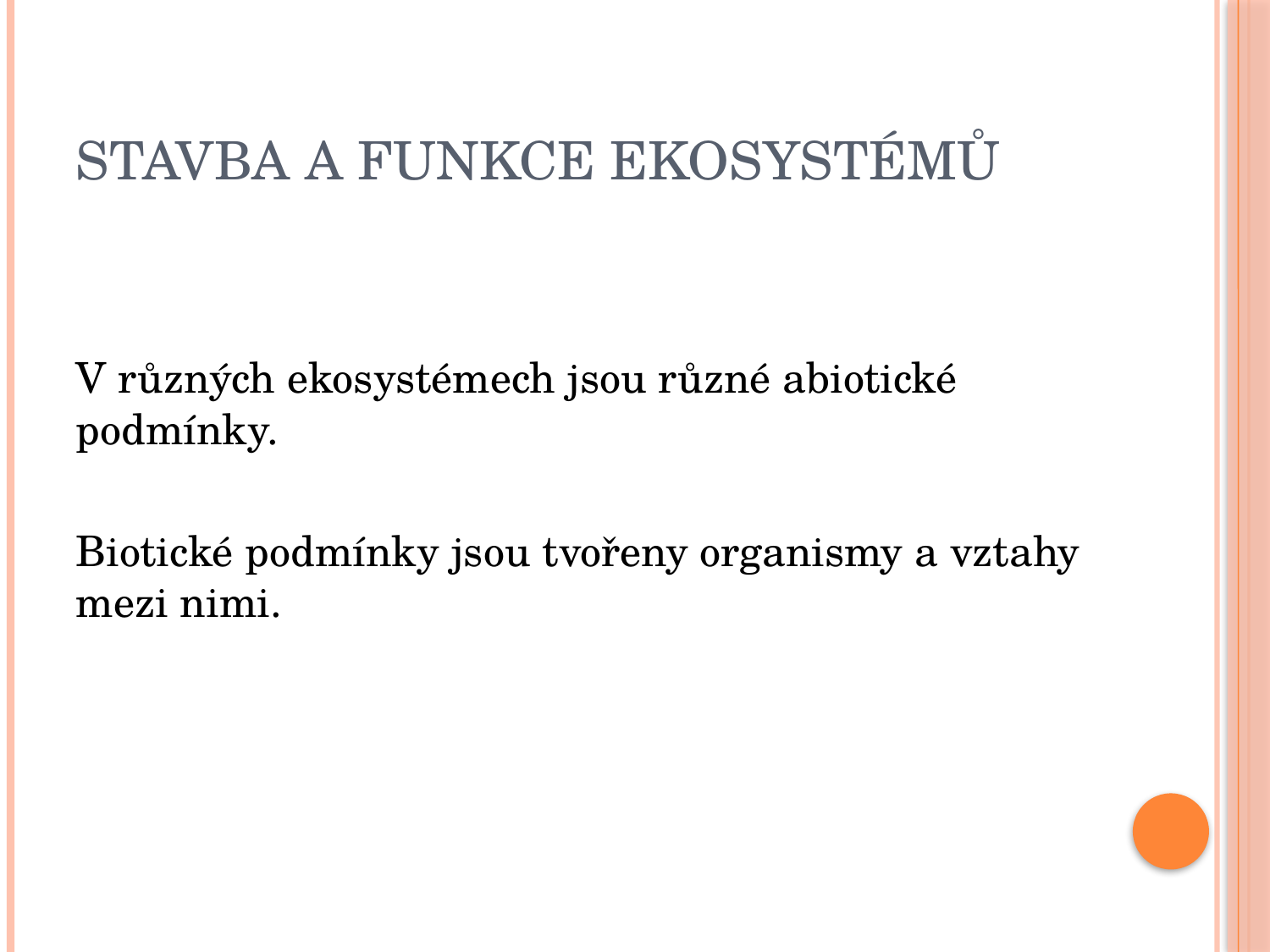

# Stavba a funkce ekosystémů

V různých ekosystémech jsou různé abiotické podmínky.

Biotické podmínky jsou tvořeny organismy a vztahy mezi nimi.